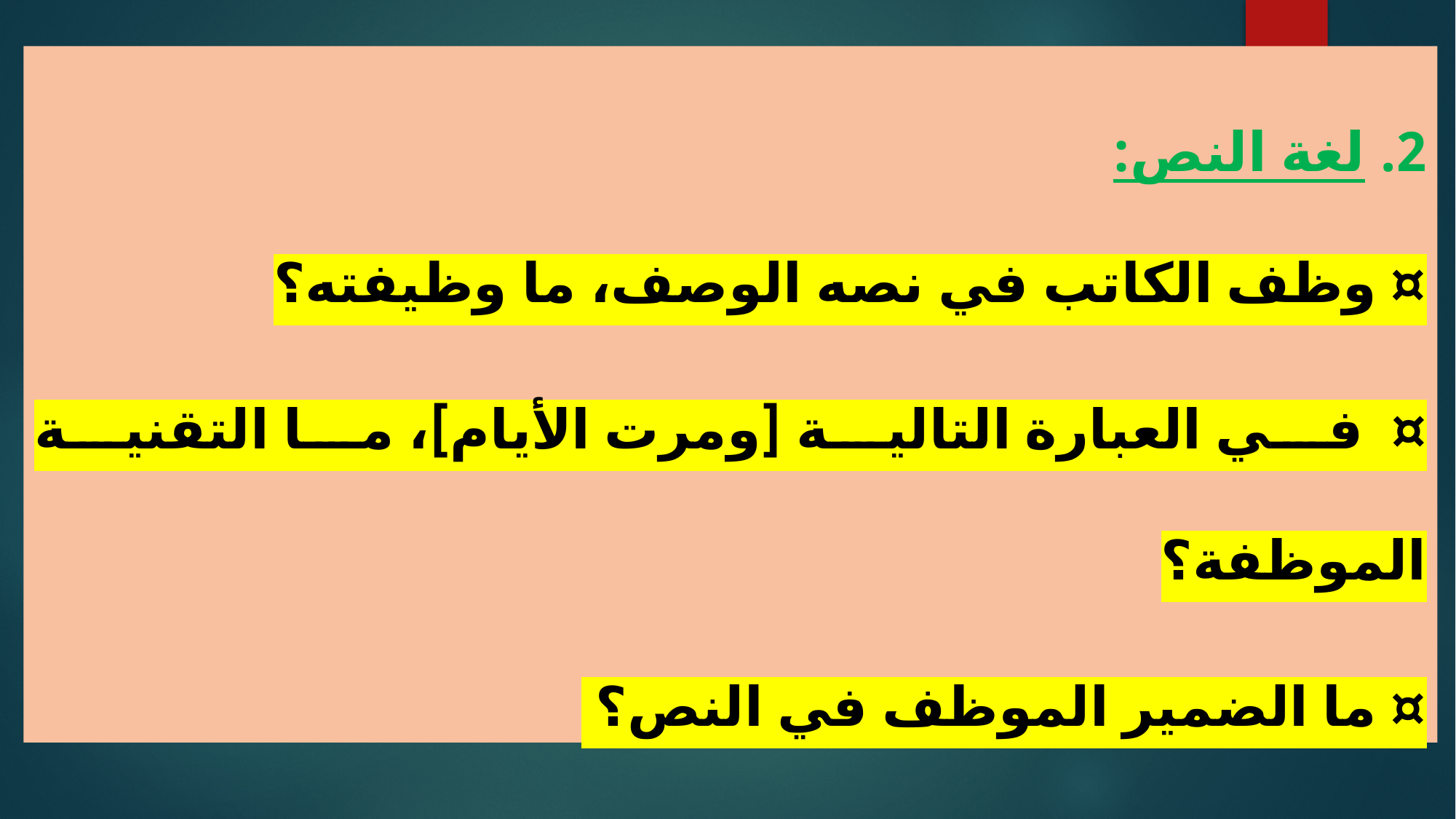

لغة النص:
¤ وظف الكاتب في نصه الوصف، ما وظيفته؟
¤  في العبارة التالية [ومرت الأيام]، ما التقنية الموظفة؟
¤ ما الضمير الموظف في النص؟